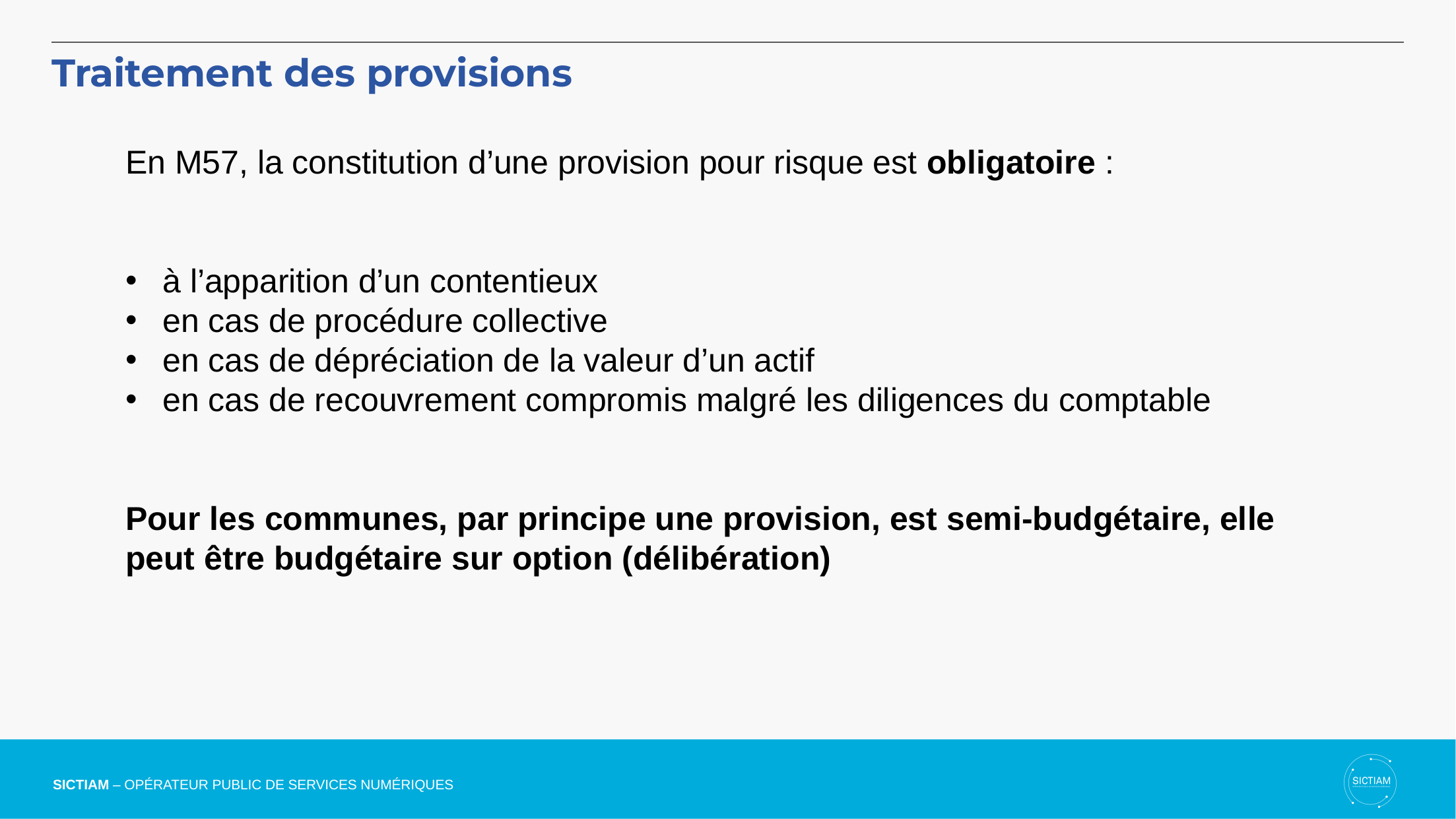

Traitement des provisions
En M57, la constitution d’une provision pour risque est obligatoire :
à l’apparition d’un contentieux
en cas de procédure collective
en cas de dépréciation de la valeur d’un actif
en cas de recouvrement compromis malgré les diligences du comptable
Pour les communes, par principe une provision, est semi-budgétaire, elle peut être budgétaire sur option (délibération)